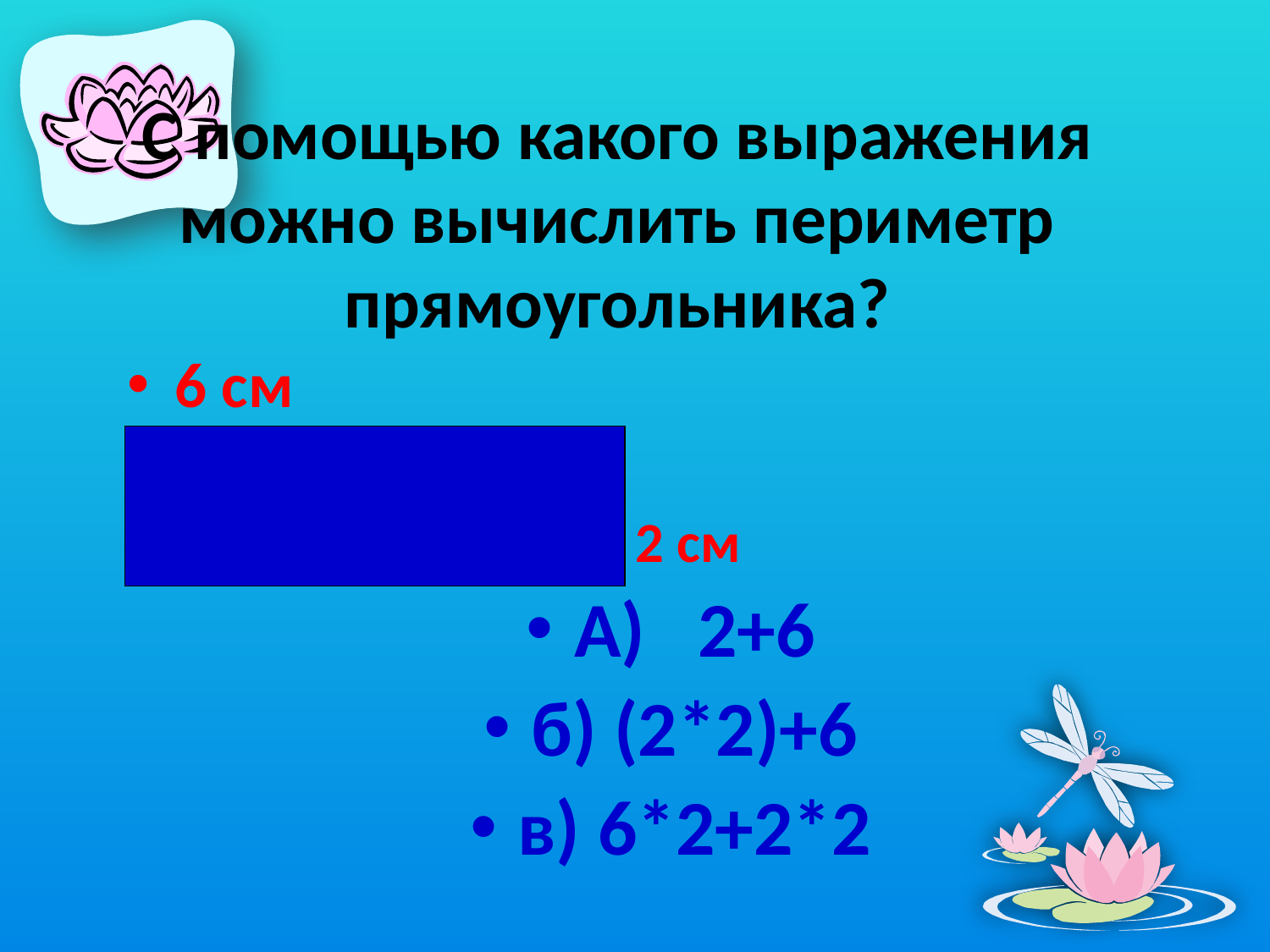

# С помощью какого выражения можно вычислить периметр прямоугольника?
6 см

                                 2 2 см
А)   2+6
б) (2*2)+6
в) 6*2+2*2